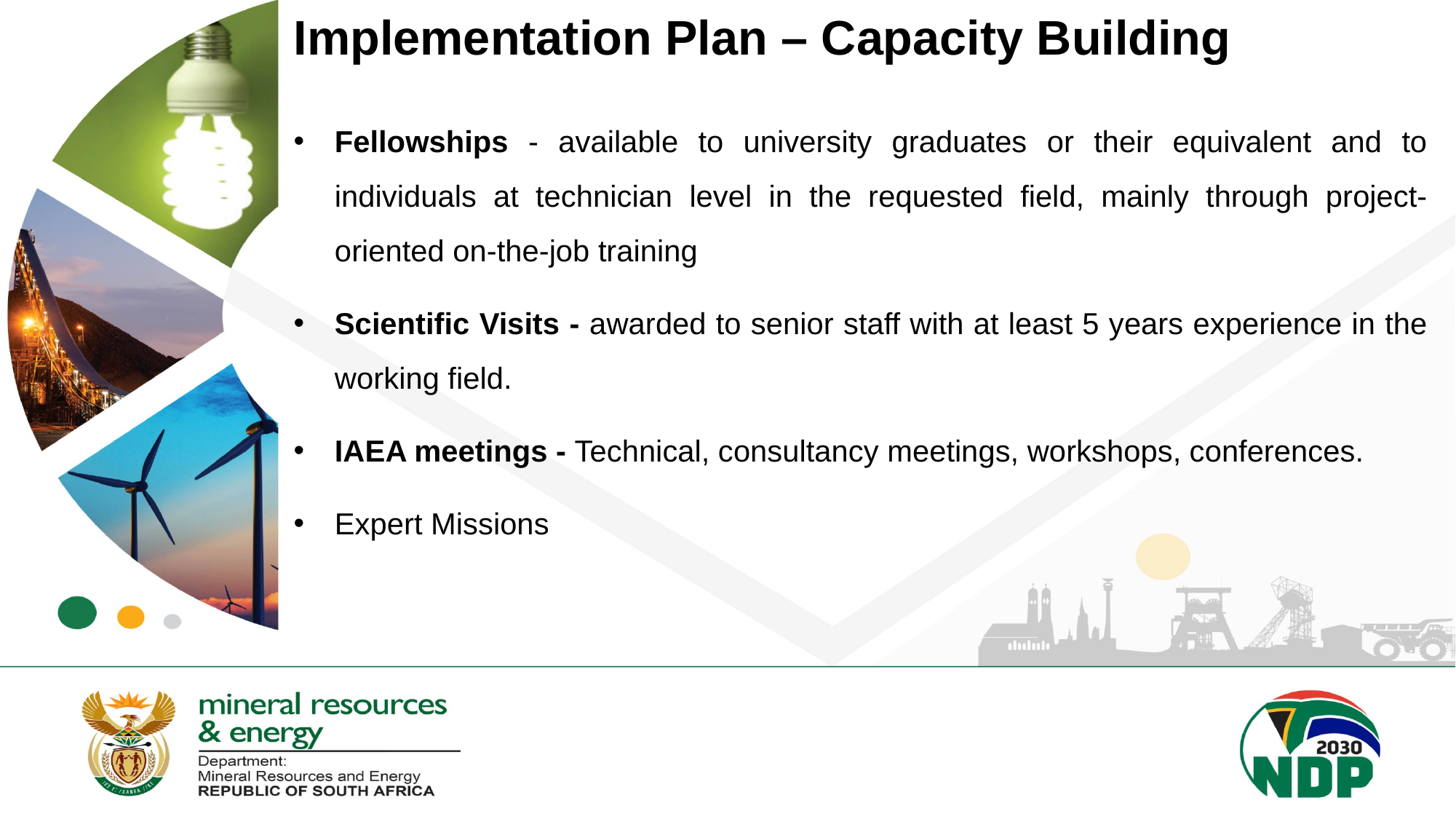

# Implementation Plan – Capacity Building
Fellowships - available to university graduates or their equivalent and to individuals at technician level in the requested field, mainly through project-oriented on-the-job training
Scientific Visits - awarded to senior staff with at least 5 years experience in the working field.
IAEA meetings - Technical, consultancy meetings, workshops, conferences.
Expert Missions